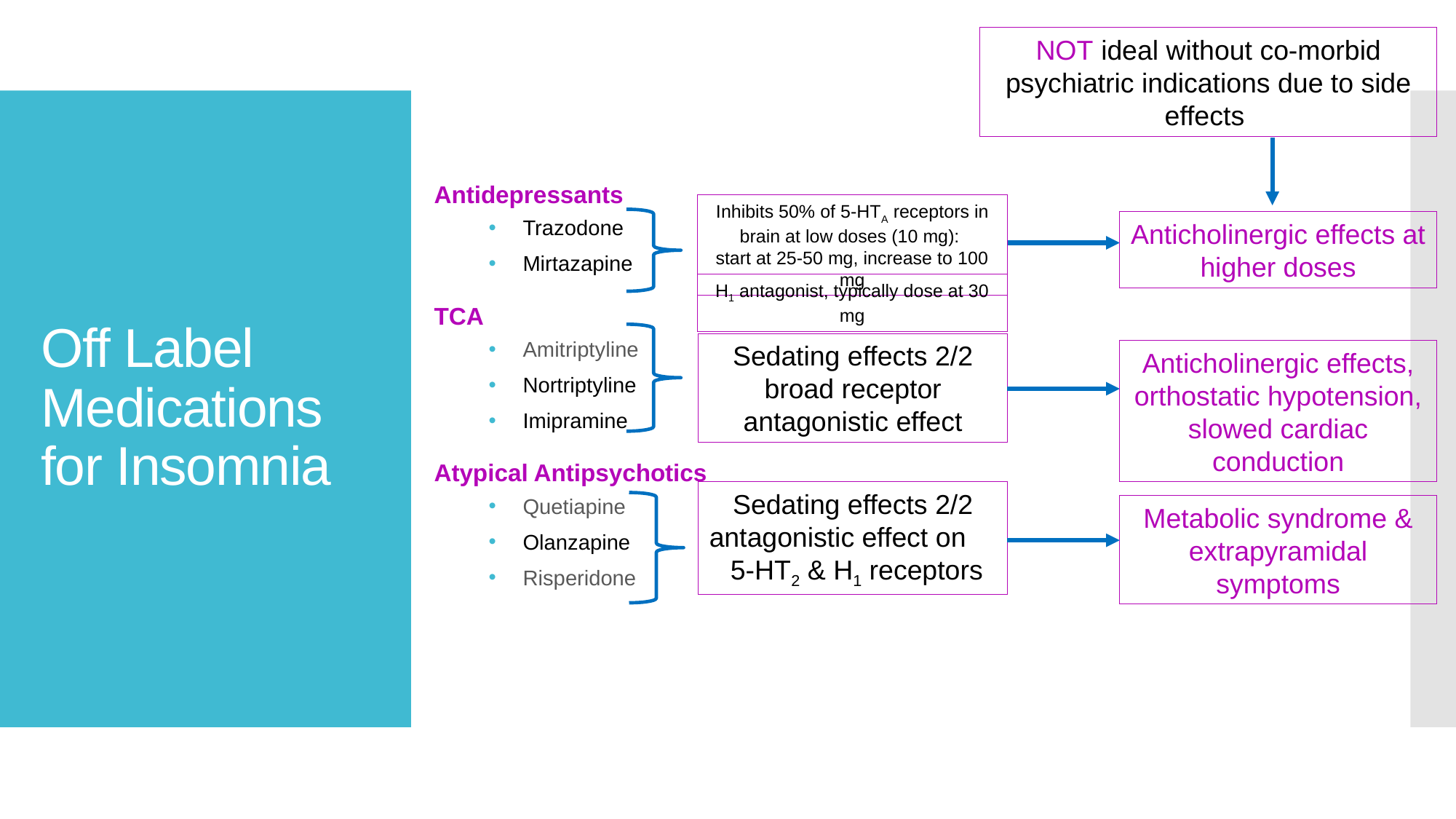

NOT ideal without co-morbid psychiatric indications due to side effects
Antidepressants
Trazodone
Mirtazapine
TCA
Amitriptyline
Nortriptyline
Imipramine
Atypical Antipsychotics
Quetiapine
Olanzapine
Risperidone

# Off Label Medications for Insomnia
Inhibits 50% of 5-HTA receptors in brain at low doses (10 mg):
start at 25-50 mg, increase to 100 mg

Anticholinergic effects at higher doses
H1 antagonist, typically dose at 30 mg

Sedating effects 2/2 broad receptor antagonistic effect
Anticholinergic effects, orthostatic hypotension, slowed cardiac conduction
Sedating effects 2/2 antagonistic effect on      5-HT2 & H1 receptors

Metabolic syndrome & extrapyramidal symptoms